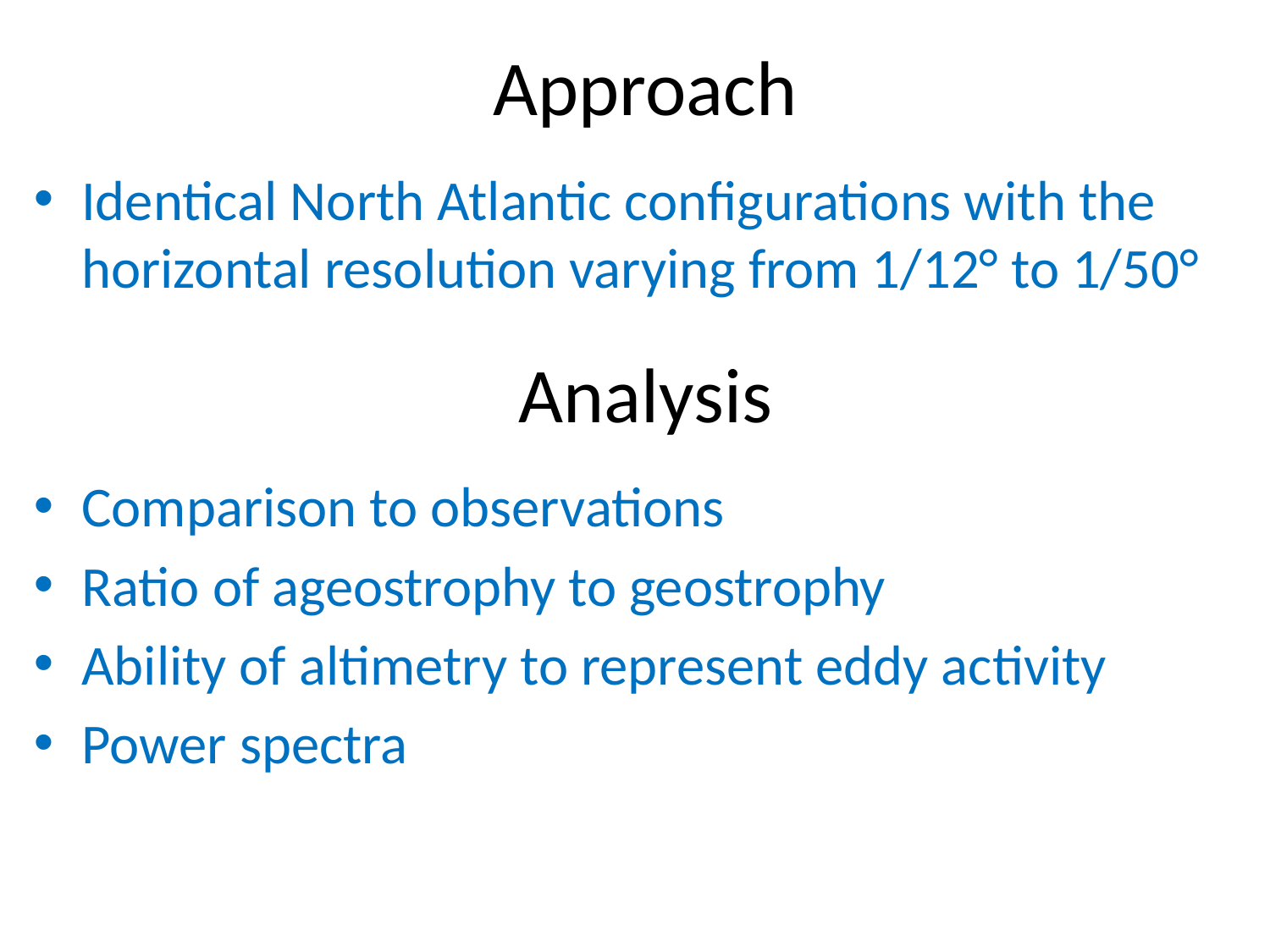

Approach
Identical North Atlantic configurations with the horizontal resolution varying from 1/12° to 1/50°
Analysis
Comparison to observations
Ratio of ageostrophy to geostrophy
Ability of altimetry to represent eddy activity
Power spectra